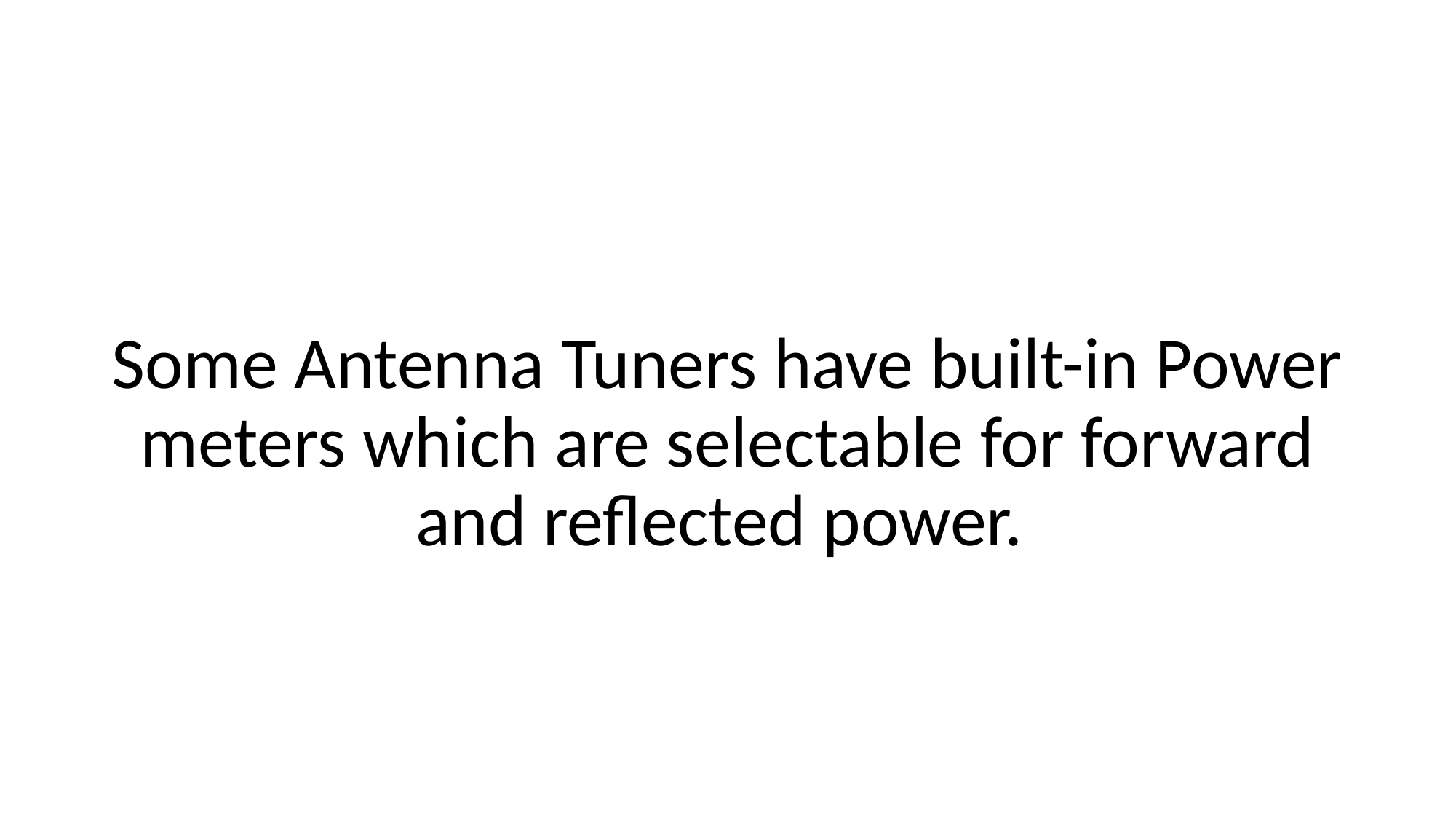

#

Some Antenna Tuners have built-in Power meters which are selectable for forward and reflected power.